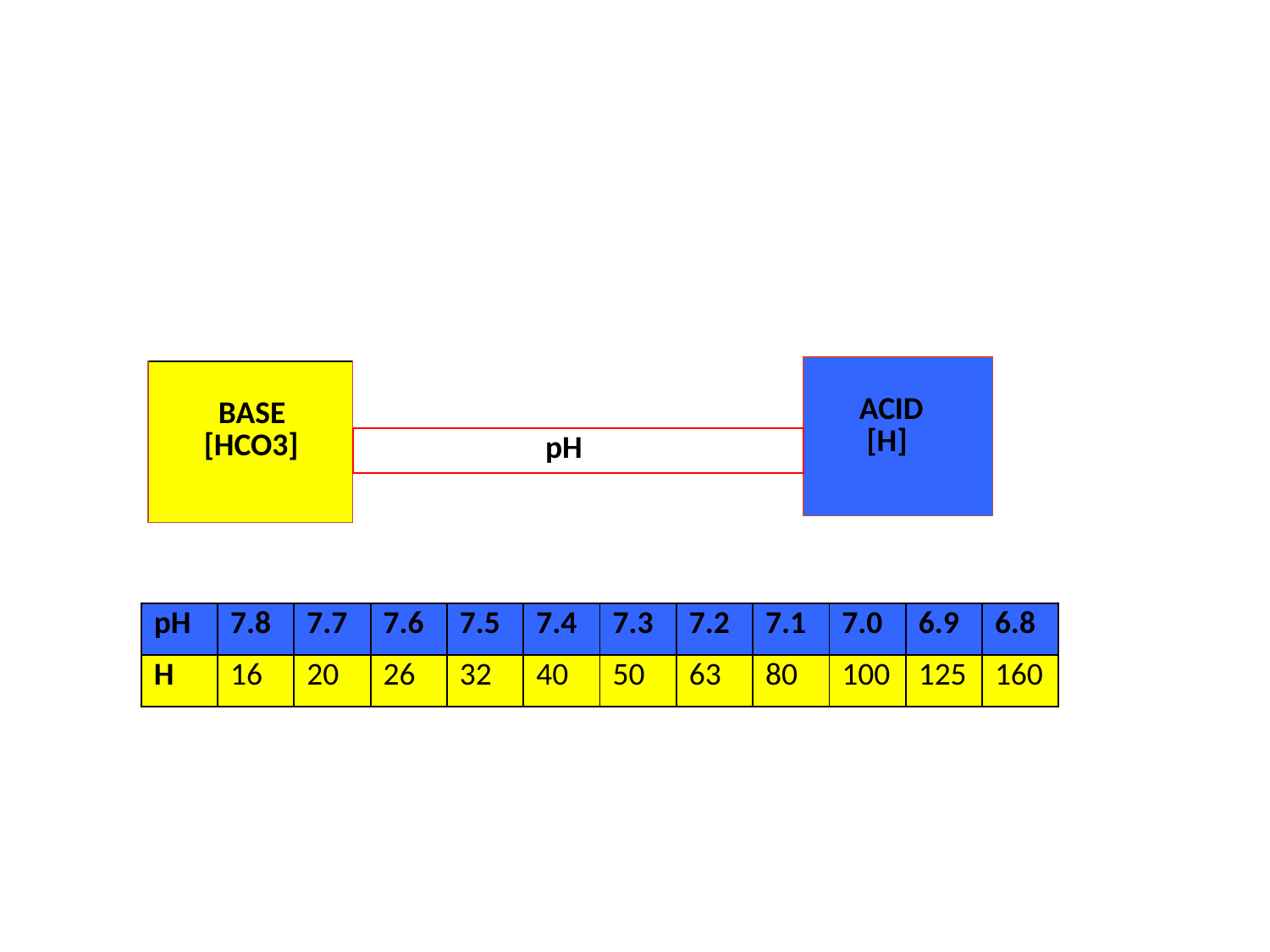

| ACID [H] |
| --- |
| BASE [HCO3] |
| --- |
| pH |
| --- |
| pH | 7.8 | 7.7 | 7.6 | 7.5 | 7.4 | 7.3 | 7.2 | 7.1 | 7.0 | 6.9 | 6.8 |
| --- | --- | --- | --- | --- | --- | --- | --- | --- | --- | --- | --- |
| H | 16 | 20 | 26 | 32 | 40 | 50 | 63 | 80 | 100 | 125 | 160 |